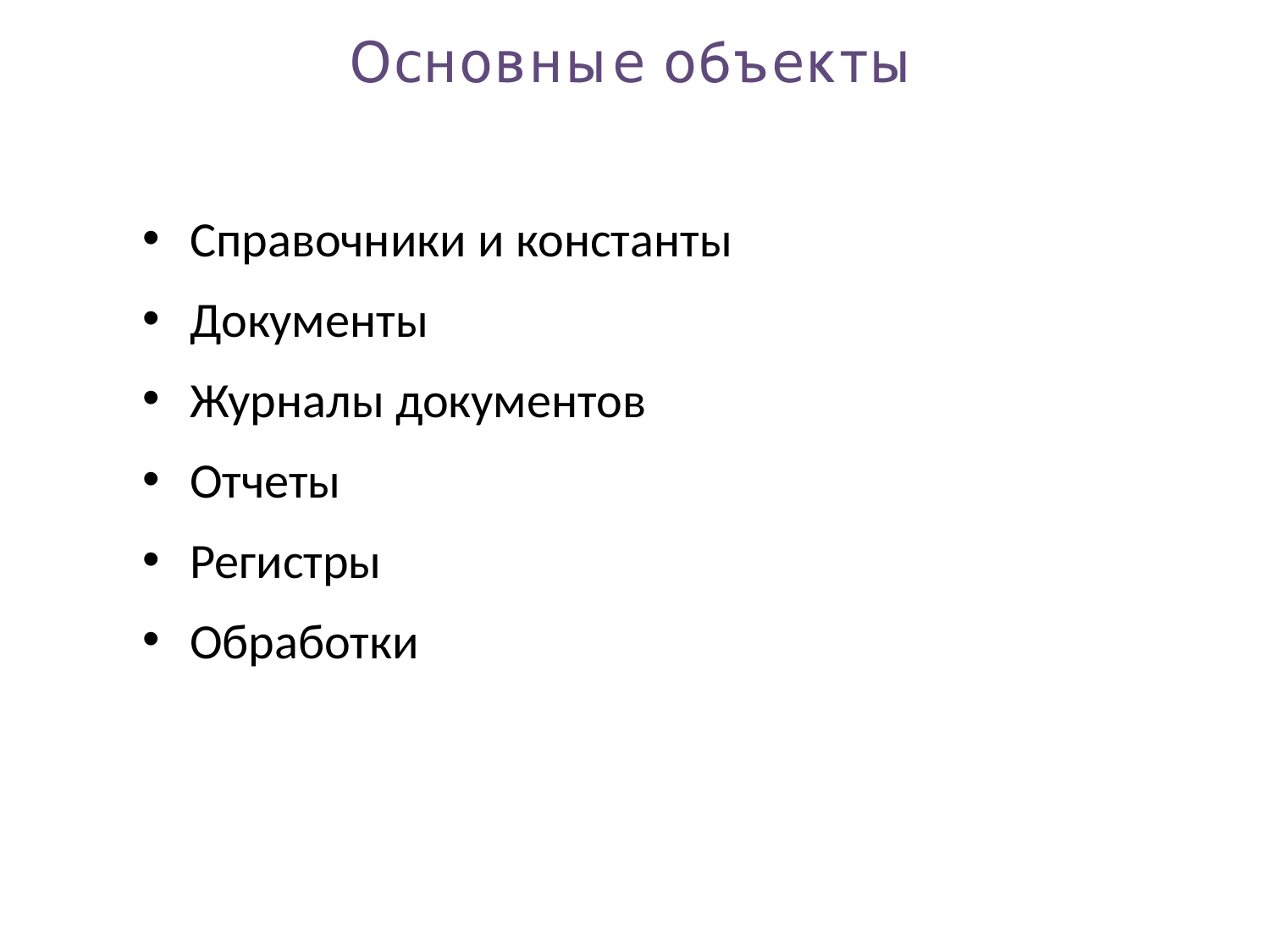

# Основные объекты
Справочники и константы
Документы
Журналы документов
Отчеты
Регистры
Обработки